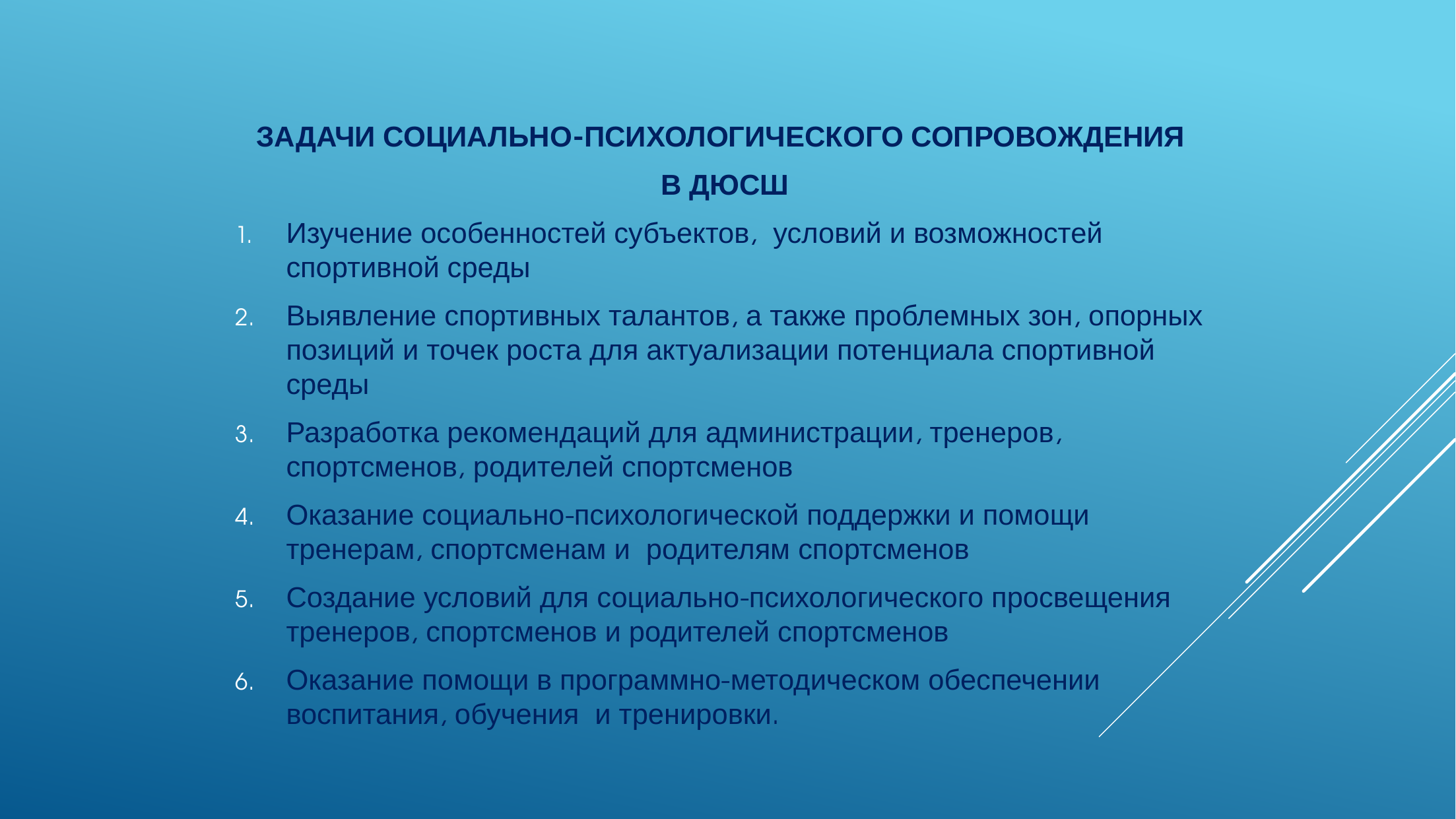

ЗАДАЧИ СОЦИАЛЬНО-ПСИХОЛОГИЧЕСКОГО СОПРОВОЖДЕНИЯ
В ДЮСШ
Изучение особенностей субъектов,  условий и возможностей спортивной среды
Выявление спортивных талантов, а также проблемных зон, опорных позиций и точек роста для актуализации потенциала спортивной среды
Разработка рекомендаций для администрации, тренеров, спортсменов, родителей спортсменов
Оказание социально-психологической поддержки и помощи тренерам, спортсменам и  родителям спортсменов
Создание условий для социально-психологического просвещения тренеров, спортсменов и родителей спортсменов
Оказание помощи в программно-методическом обеспечении воспитания, обучения  и тренировки.